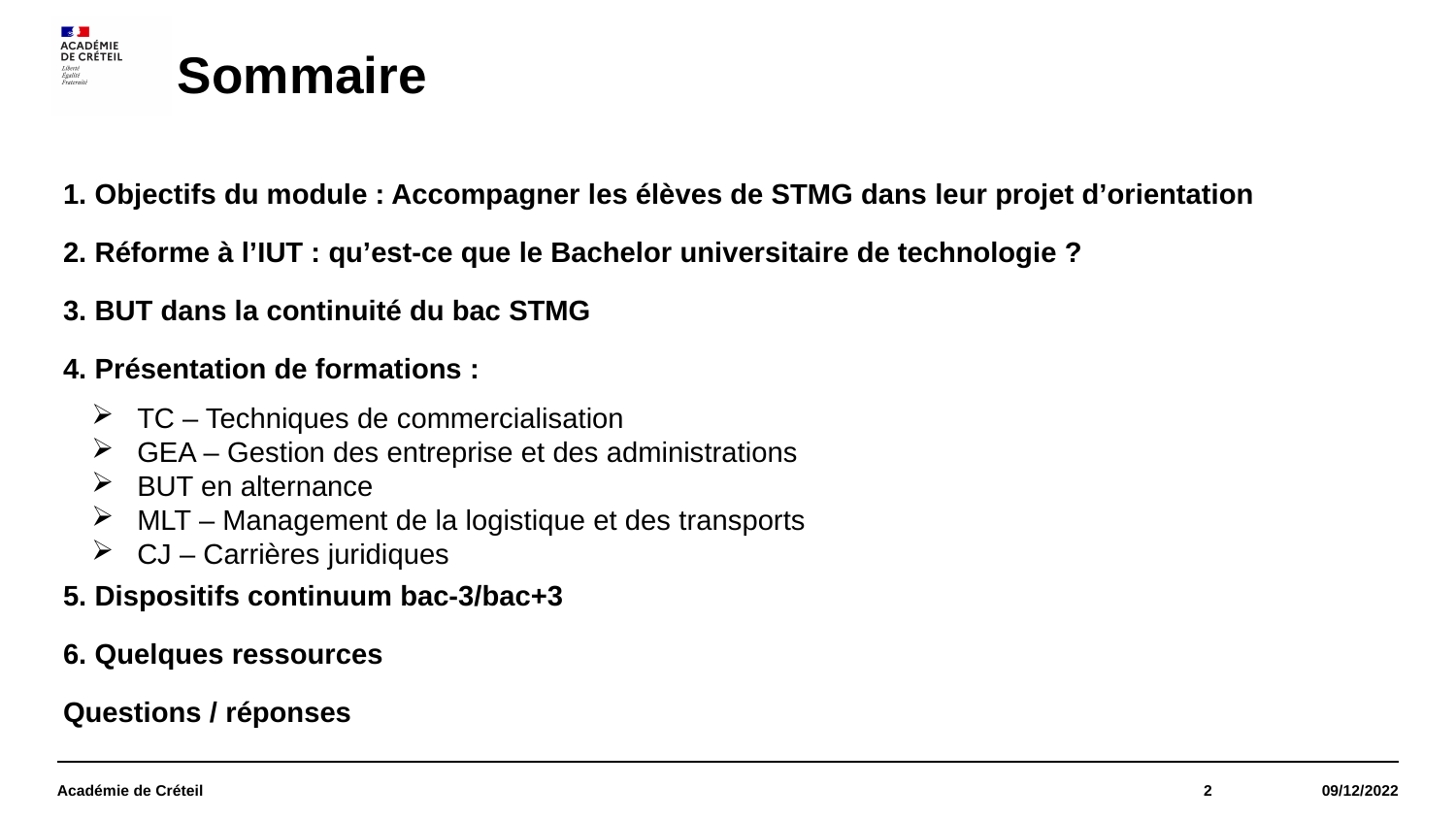

# Sommaire
 Objectifs du module : Accompagner les élèves de STMG dans leur projet d’orientation
 Réforme à l’IUT : qu’est-ce que le Bachelor universitaire de technologie ?
3. BUT dans la continuité du bac STMG
4. Présentation de formations :
TC – Techniques de commercialisation
GEA – Gestion des entreprise et des administrations
BUT en alternance
MLT – Management de la logistique et des transports
CJ – Carrières juridiques
5. Dispositifs continuum bac-3/bac+3
6. Quelques ressources
Questions / réponses

Académie de Créteil
2
09/12/2022